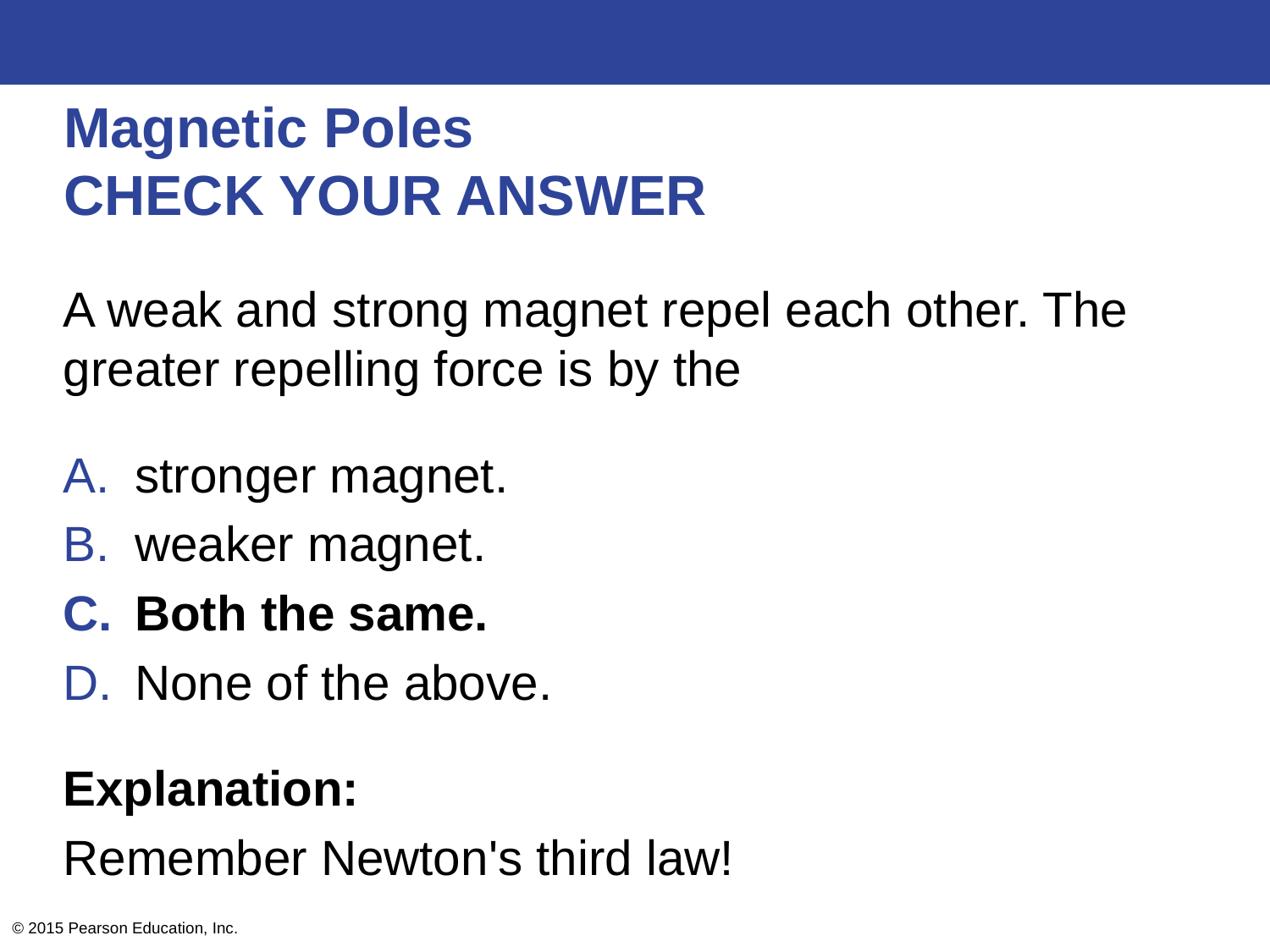

# Magnetic Poles CHECK YOUR ANSWER
A weak and strong magnet repel each other. The greater repelling force is by the

stronger magnet.
weaker magnet.
Both the same.
None of the above.

Explanation:
Remember Newton's third law!
© 2015 Pearson Education, Inc.